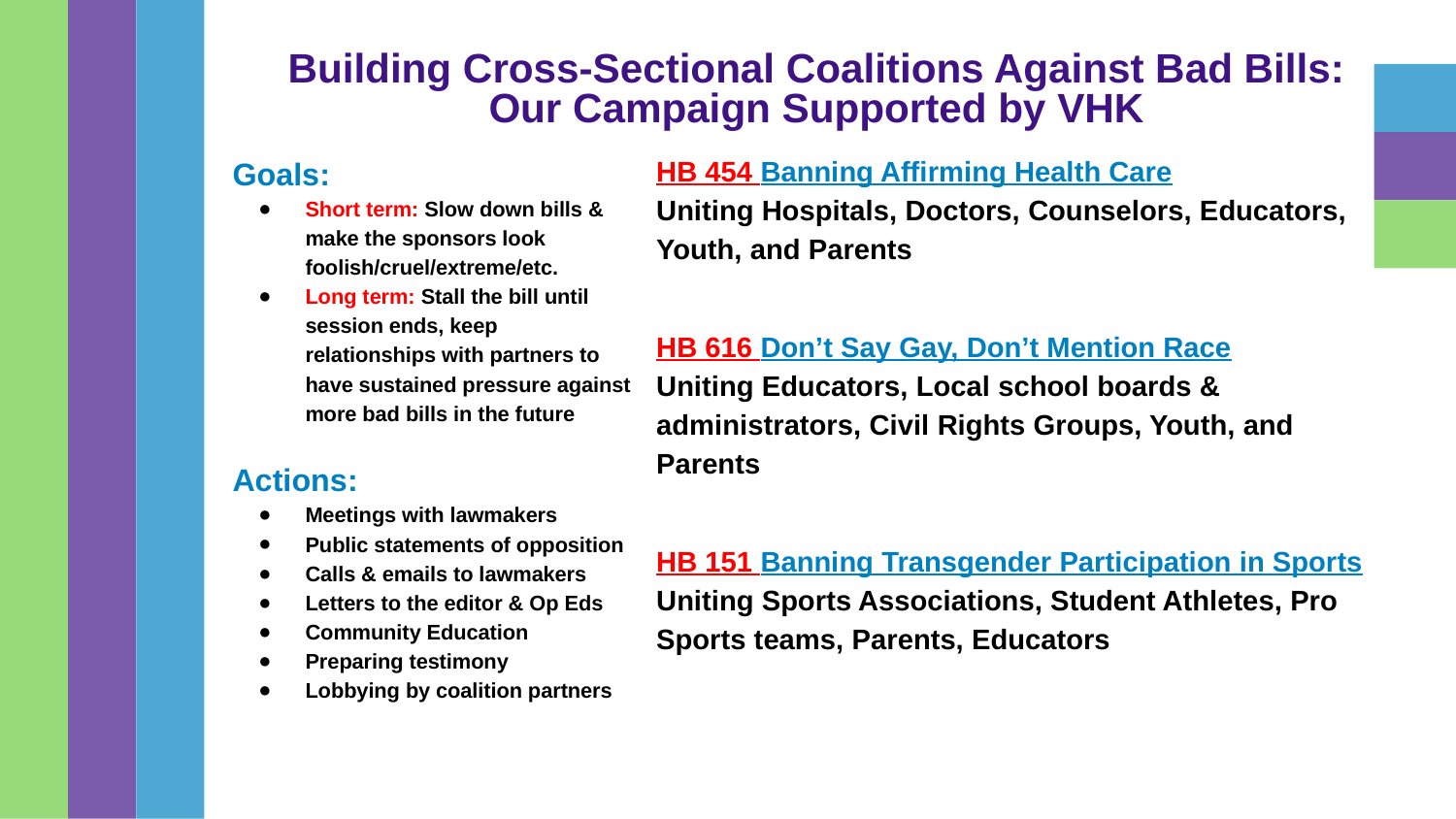

Building Cross-Sectional Coalitions Against Bad Bills:
Our Campaign Supported by VHK
Goals:
Short term: Slow down bills & make the sponsors look foolish/cruel/extreme/etc.
Long term: Stall the bill until session ends, keep relationships with partners to have sustained pressure against more bad bills in the future

Actions:
Meetings with lawmakers
Public statements of opposition
Calls & emails to lawmakers
Letters to the editor & Op Eds
Community Education
Preparing testimony
Lobbying by coalition partners
HB 454 Banning Affirming Health Care
Uniting Hospitals, Doctors, Counselors, Educators, Youth, and Parents

HB 616 Don’t Say Gay, Don’t Mention Race
Uniting Educators, Local school boards & administrators, Civil Rights Groups, Youth, and Parents

HB 151 Banning Transgender Participation in Sports
Uniting Sports Associations, Student Athletes, Pro Sports teams, Parents, Educators